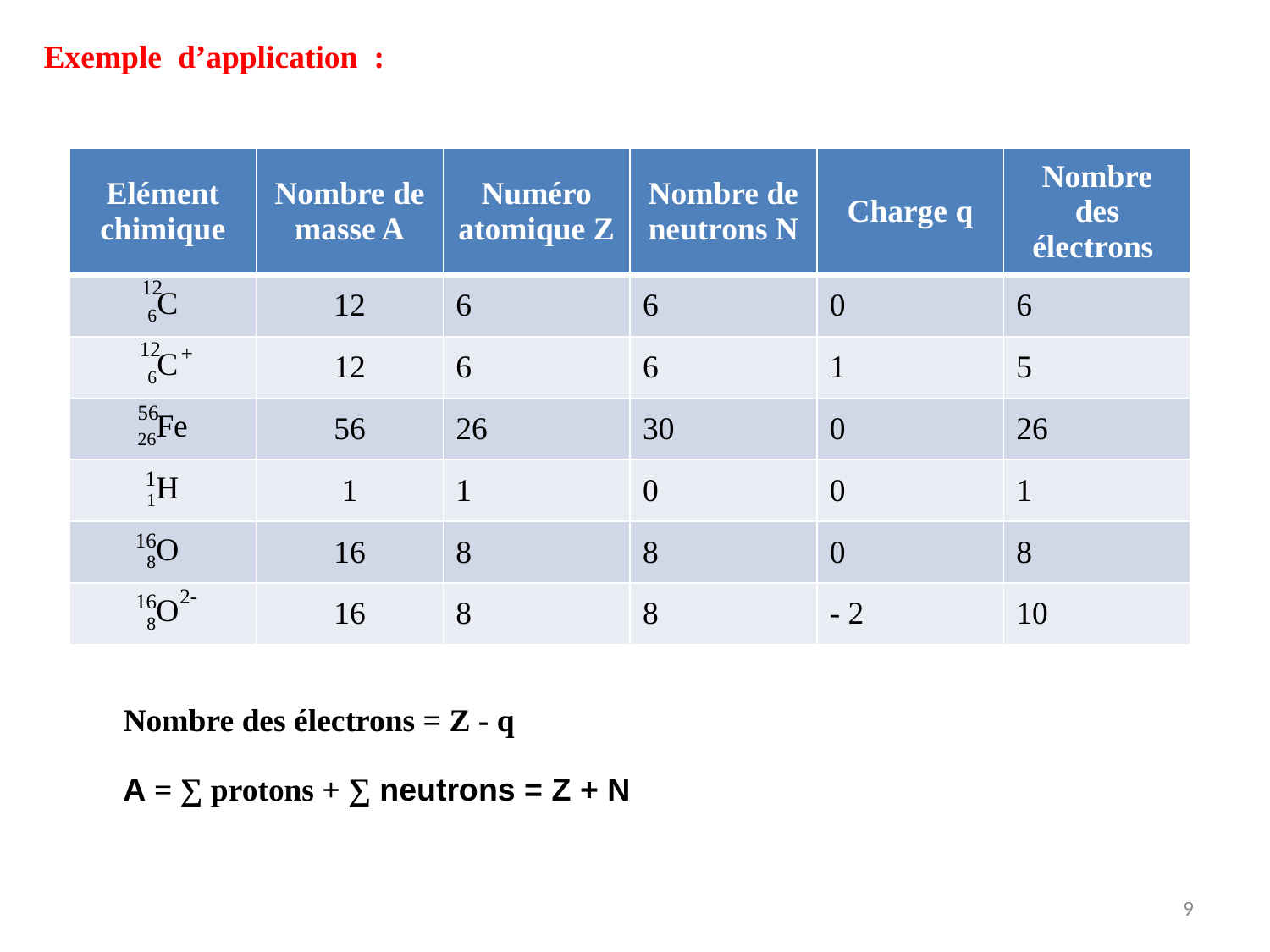

Exemple  d’application  :
| Elément chimique | Nombre de masse A | Numéro atomique Z | Nombre de neutrons N | Charge q | Nombre des électrons |
| --- | --- | --- | --- | --- | --- |
| 6C | 12 | 6 | 6 | 0 | 6 |
| 6C | 12 | 6 | 6 | 1 | 5 |
| 26Fe | 56 | 26 | 30 | 0 | 26 |
| 1H | 1 | 1 | 0 | 0 | 1 |
| 8O | 16 | 8 | 8 | 0 | 8 |
| 8O | 16 | 8 | 8 | - 2 | 10 |
12
12
 +
56
1
16
2-
16
Nombre des électrons = Z - q
A = ∑ protons + ∑ neutrons = Z + N
9